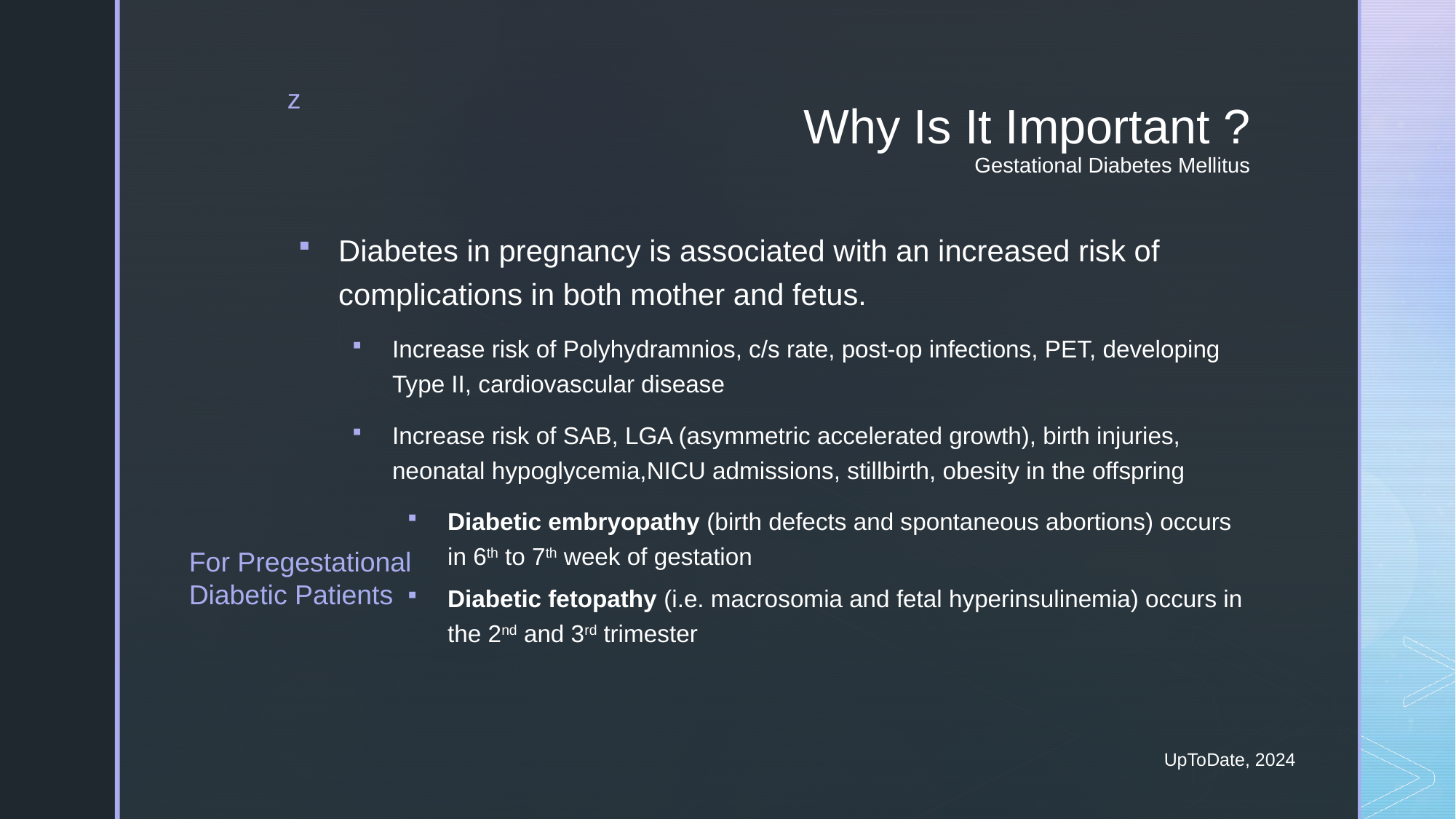

# Why Is It Important ? Gestational Diabetes Mellitus
Diabetes in pregnancy is associated with an increased risk of complications in both mother and fetus.
Increase risk of Polyhydramnios, c/s rate, post-op infections, PET, developing Type II, cardiovascular disease
Increase risk of SAB, LGA (asymmetric accelerated growth), birth injuries, neonatal hypoglycemia,NICU admissions, stillbirth, obesity in the offspring
Diabetic embryopathy (birth defects and spontaneous abortions) occurs in 6th to 7th week of gestation
Diabetic fetopathy (i.e. macrosomia and fetal hyperinsulinemia) occurs in the 2nd and 3rd trimester
For Pregestational Diabetic Patients
UpToDate, 2024